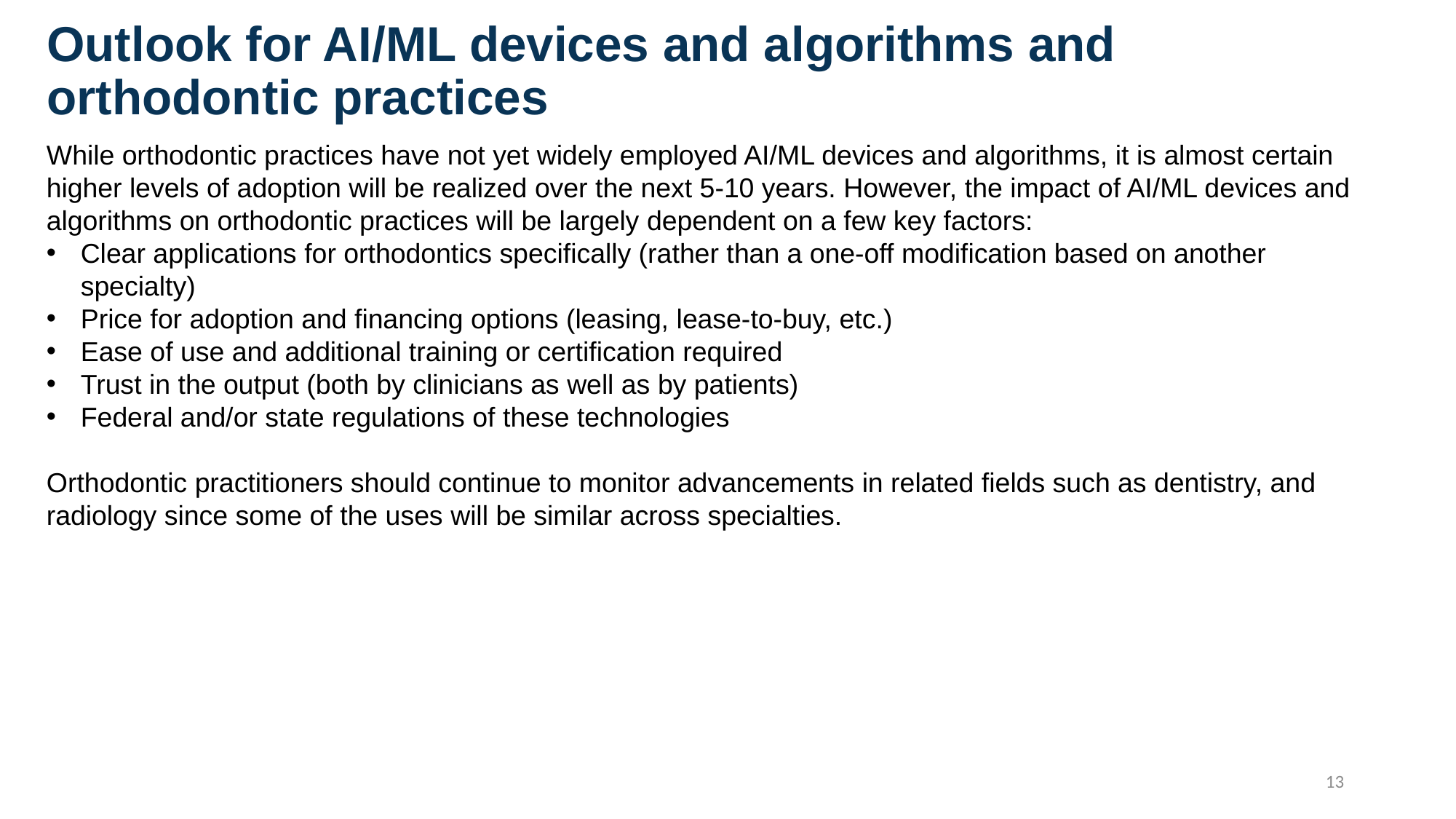

# Outlook for AI/ML devices and algorithms and orthodontic practices

While orthodontic practices have not yet widely employed AI/ML devices and algorithms, it is almost certain higher levels of adoption will be realized over the next 5-10 years. However, the impact of AI/ML devices and algorithms on orthodontic practices will be largely dependent on a few key factors:
Clear applications for orthodontics specifically (rather than a one-off modification based on another specialty)
Price for adoption and financing options (leasing, lease-to-buy, etc.)
Ease of use and additional training or certification required
Trust in the output (both by clinicians as well as by patients)
Federal and/or state regulations of these technologies

Orthodontic practitioners should continue to monitor advancements in related fields such as dentistry, and radiology since some of the uses will be similar across specialties.

13